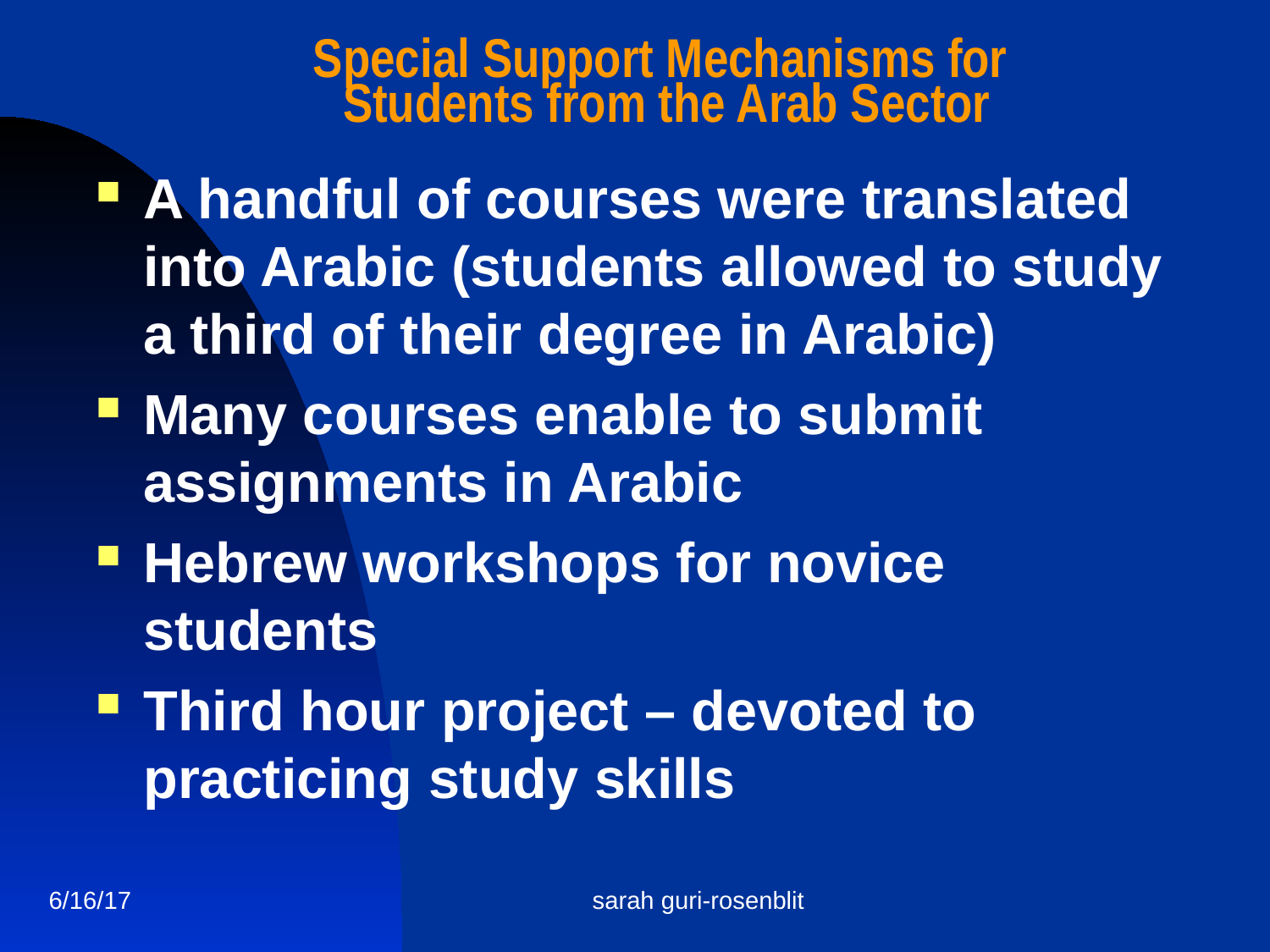

Special Support Mechanisms for
Students from the Arab Sector
A handful of courses were translated into Arabic (students allowed to study a third of their degree in Arabic)
Many courses enable to submit assignments in Arabic
Hebrew workshops for novice students
Third hour project – devoted to practicing study skills
6/16/17
sarah guri-rosenblit
8